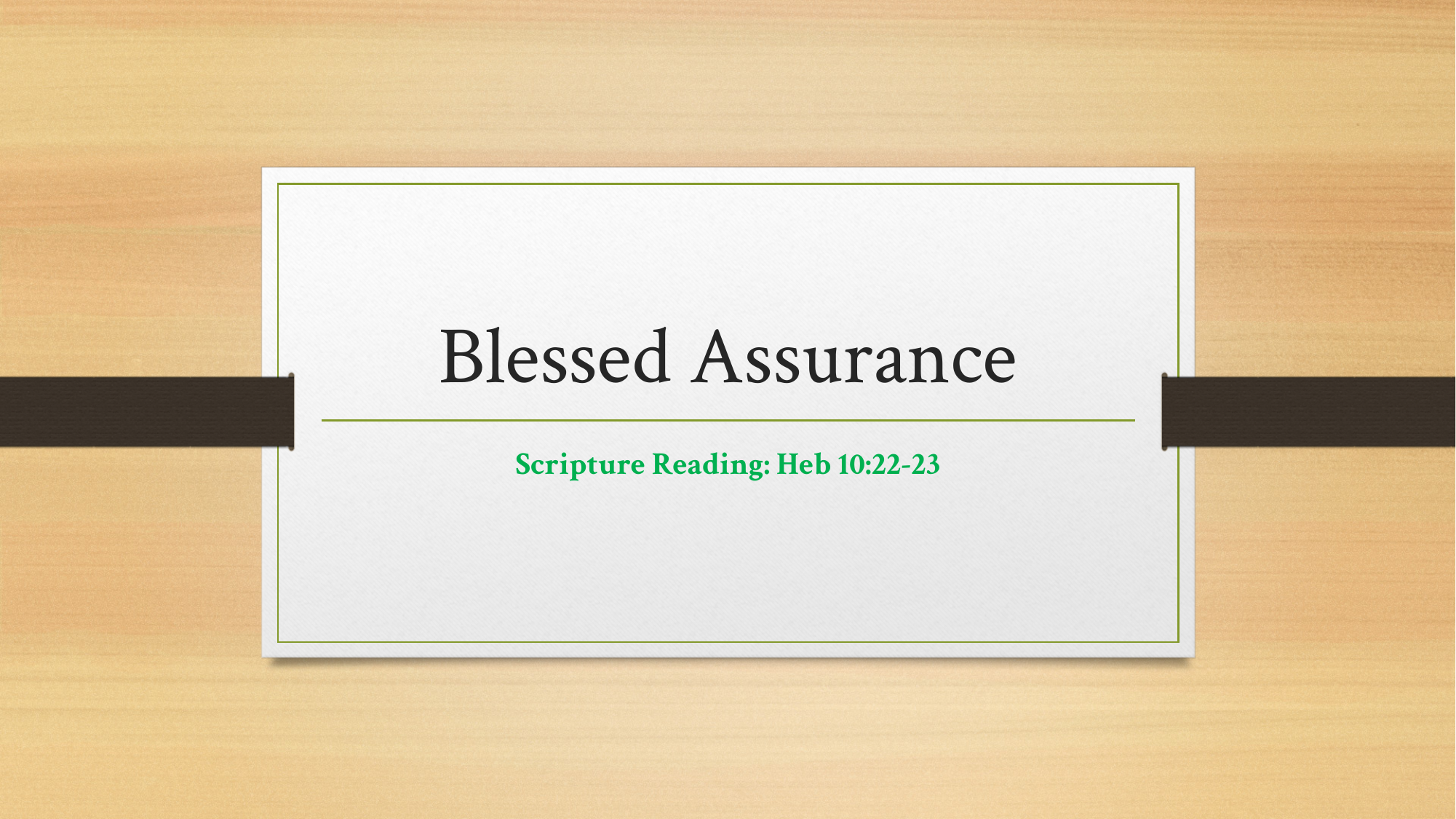

# Blessed Assurance
Scripture Reading: Heb 10:22-23